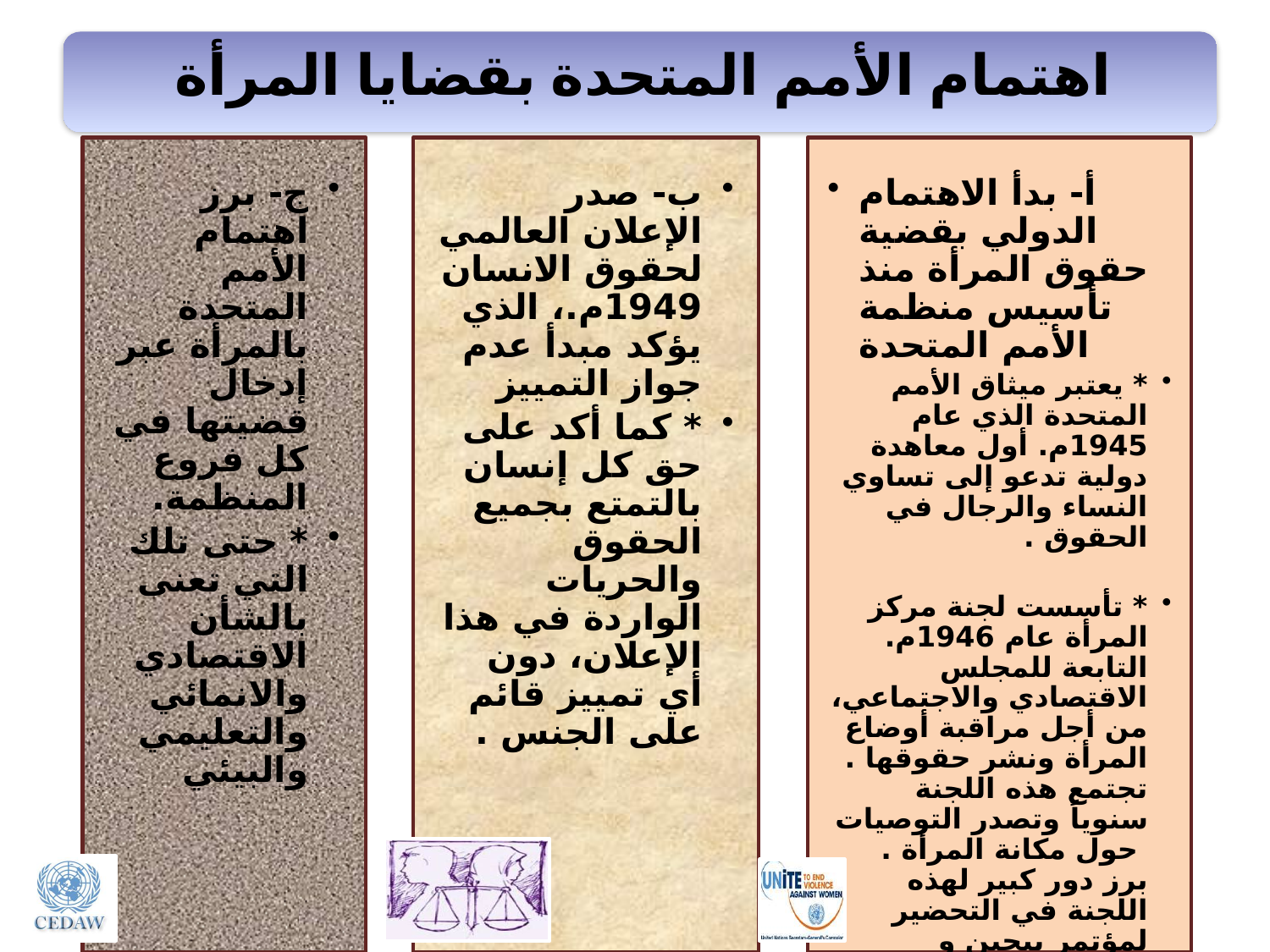

اهتمام الأمم المتحدة بقضايا المرأة

ج- برز اهتمام الأمم المتحدة بالمرأة عبر إدخال قضيتها في كل فروع المنظمة.
* حتى تلك التي تعنى بالشأن الاقتصادي والانمائي والتعليمي والبيئي

ب- صدر الإعلان العالمي لحقوق الانسان 1949م.، الذي يؤكد مبدأ عدم جواز التمييز
* كما أكد على حق كل إنسان بالتمتع بجميع الحقوق والحريات الواردة في هذا الإعلان، دون أي تمييز قائم على الجنس .

أ- بدأ الاهتمام الدولي بقضية حقوق المرأة منذ تأسيس منظمة الأمم المتحدة
* يعتبر ميثاق الأمم المتحدة الذي عام 1945م. أول معاهدة دولية تدعو إلى تساوي النساء والرجال في الحقوق .

* تأسست لجنة مركز المرأة عام 1946م. التابعة للمجلس الاقتصادي والاجتماعي، من أجل مراقبة أوضاع المرأة ونشر حقوقها . تجتمع هذه اللجنة سنوياً وتصدر التوصيات  حول مكانة المرأة . برز دور كبير لهذه اللجنة في التحضير لمؤتمر بيجين و توابعه .
6